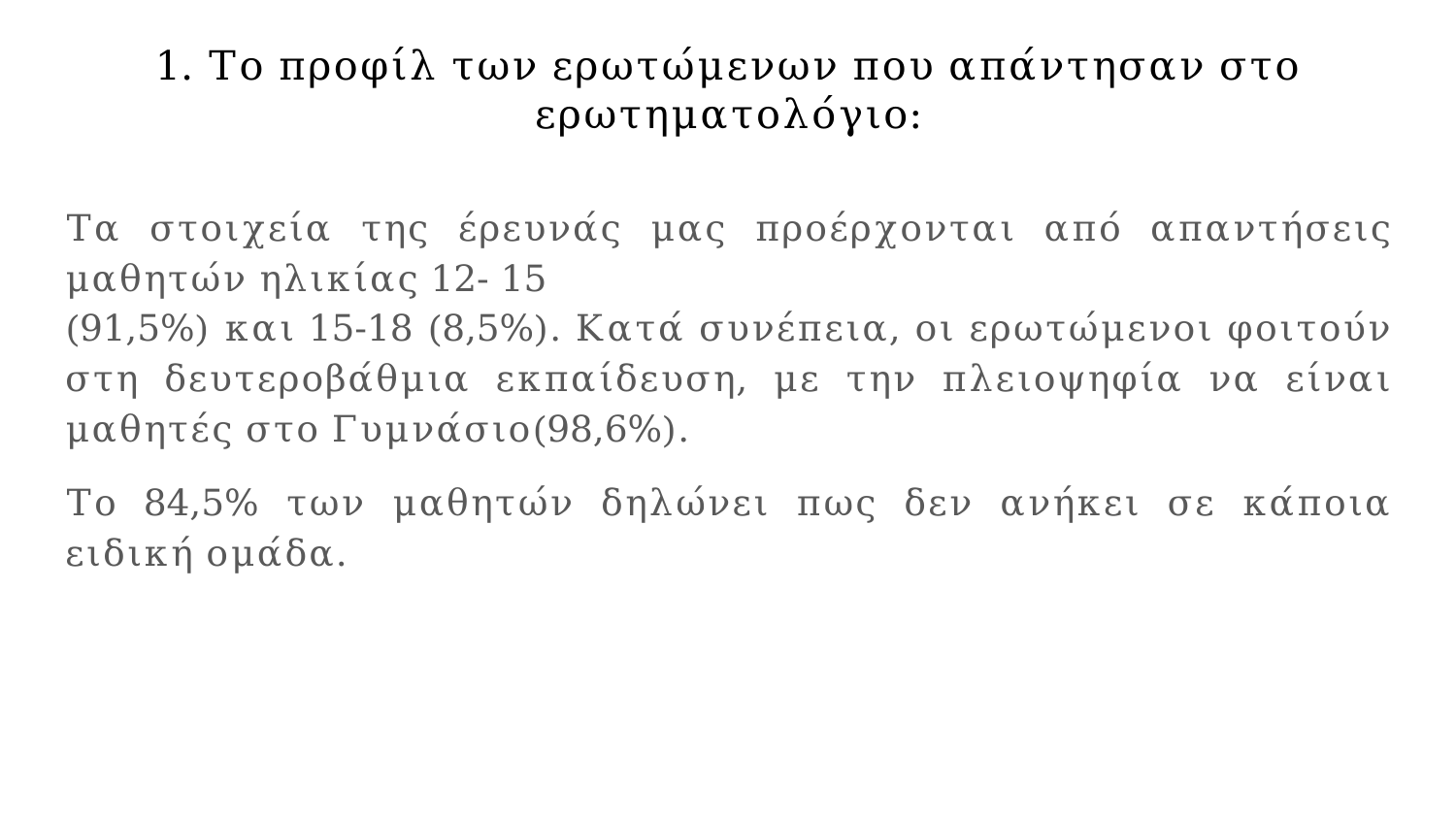

# 1. Το προφίλ των ερωτώμενων που απάντησαν στο ερωτηματολόγιο:
Τα στοιχεία της έρευνάς μας προέρχονται από απαντήσεις μαθητών ηλικίας 12- 15
(91,5%) και 15-18 (8,5%). Κατά συνέπεια, οι ερωτώμενοι φοιτούν στη δευτεροβάθμια εκπαίδευση, με την πλειοψηφία να είναι μαθητές στο Γυμνάσιο(98,6%).
Το 84,5% των μαθητών δηλώνει πως δεν ανήκει σε κάποια ειδική ομάδα.